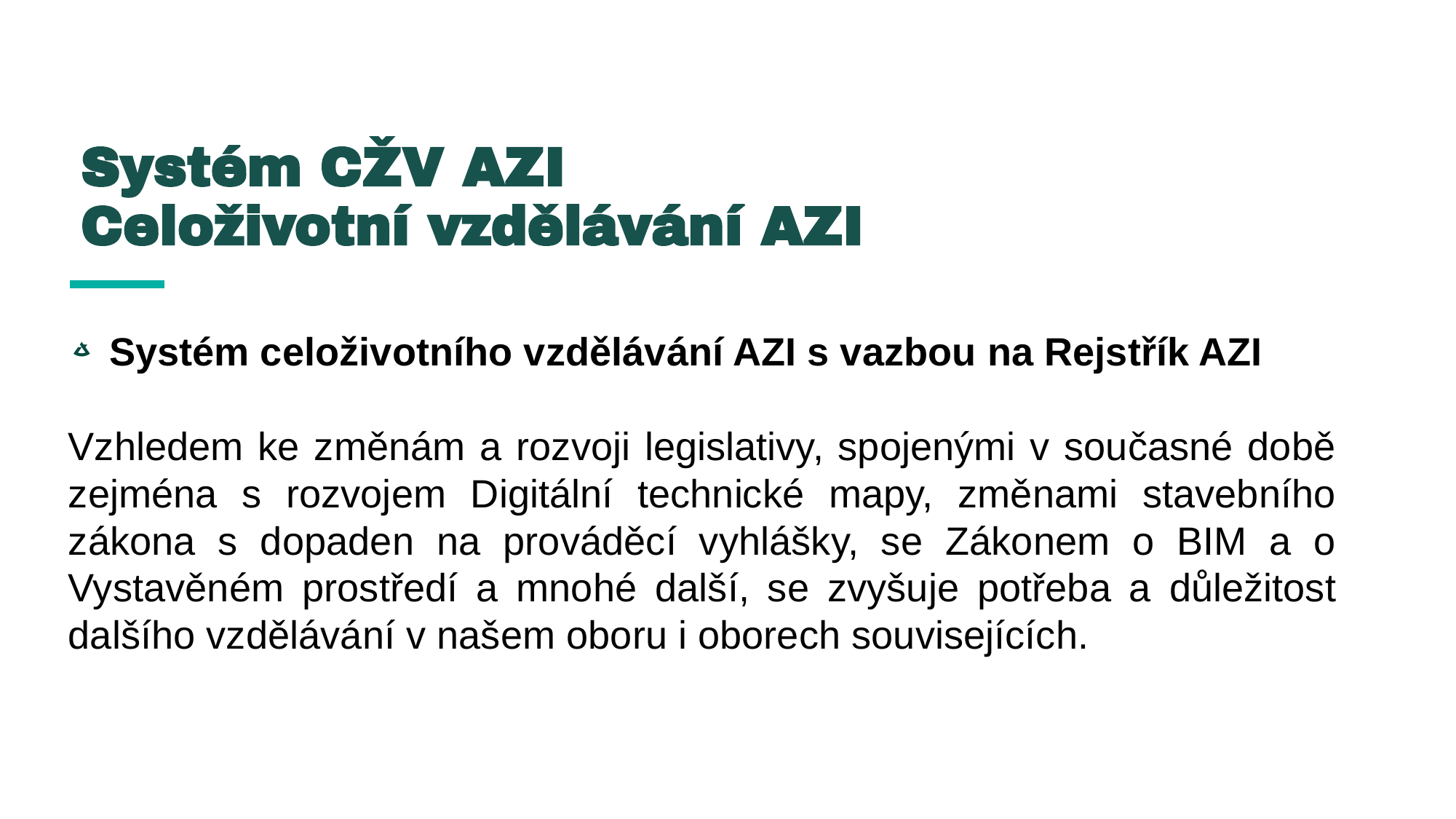

# Systém CŽV AZI Celoživotní vzdělávání AZI
Systém celoživotního vzdělávání AZI s vazbou na Rejstřík AZI

Vzhledem ke změnám a rozvoji legislativy, spojenými v současné době zejména s rozvojem Digitální technické mapy, změnami stavebního zákona s dopaden na prováděcí vyhlášky, se Zákonem o BIM a o Vystavěném prostředí a mnohé další, se zvyšuje potřeba a důležitost dalšího vzdělávání v našem oboru i oborech souvisejících.